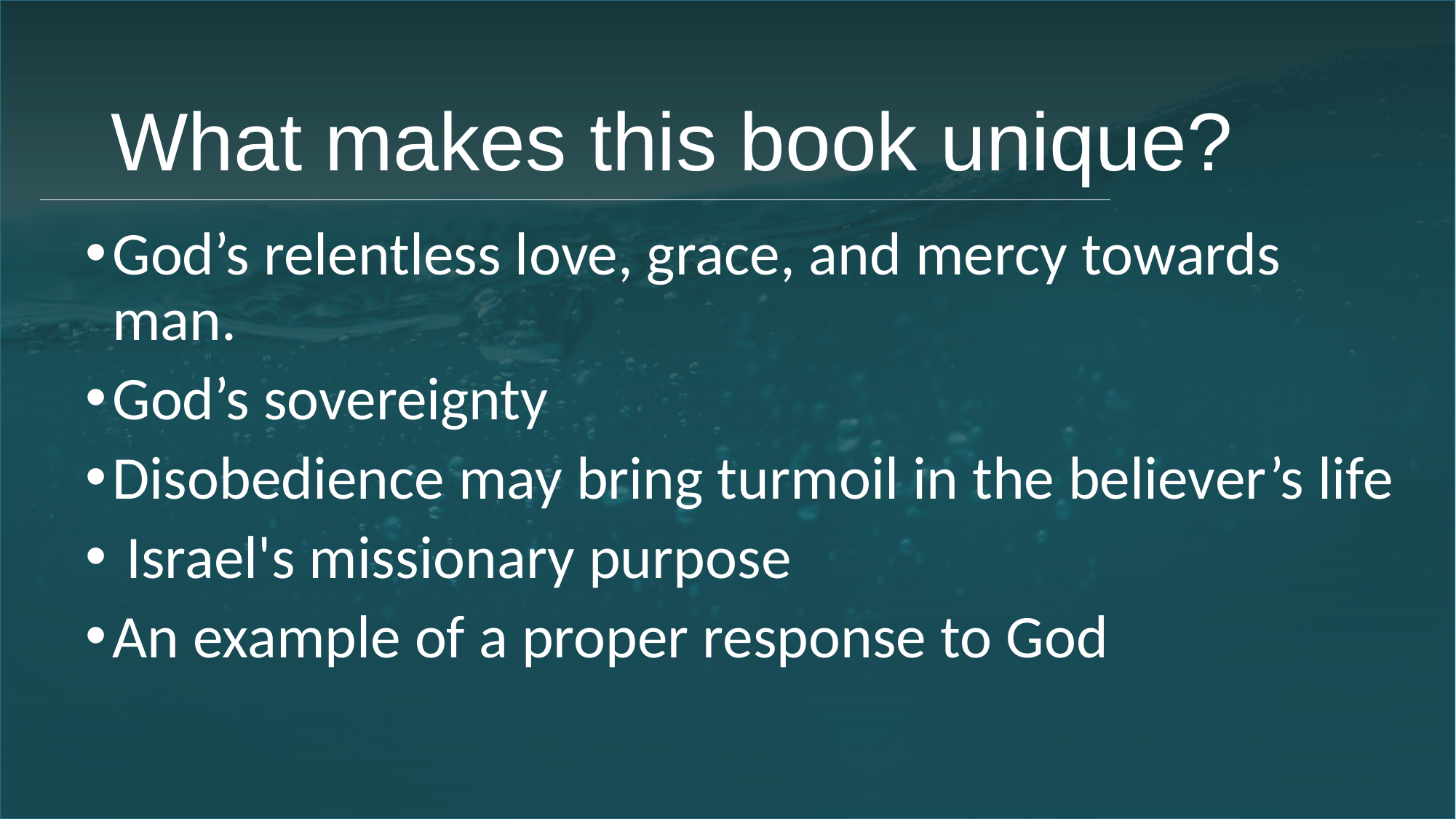

# What makes this book unique?
God’s relentless love, grace, and mercy towards man.
God’s sovereignty
Disobedience may bring turmoil in the believer’s life
 Israel's missionary purpose
An example of a proper response to God